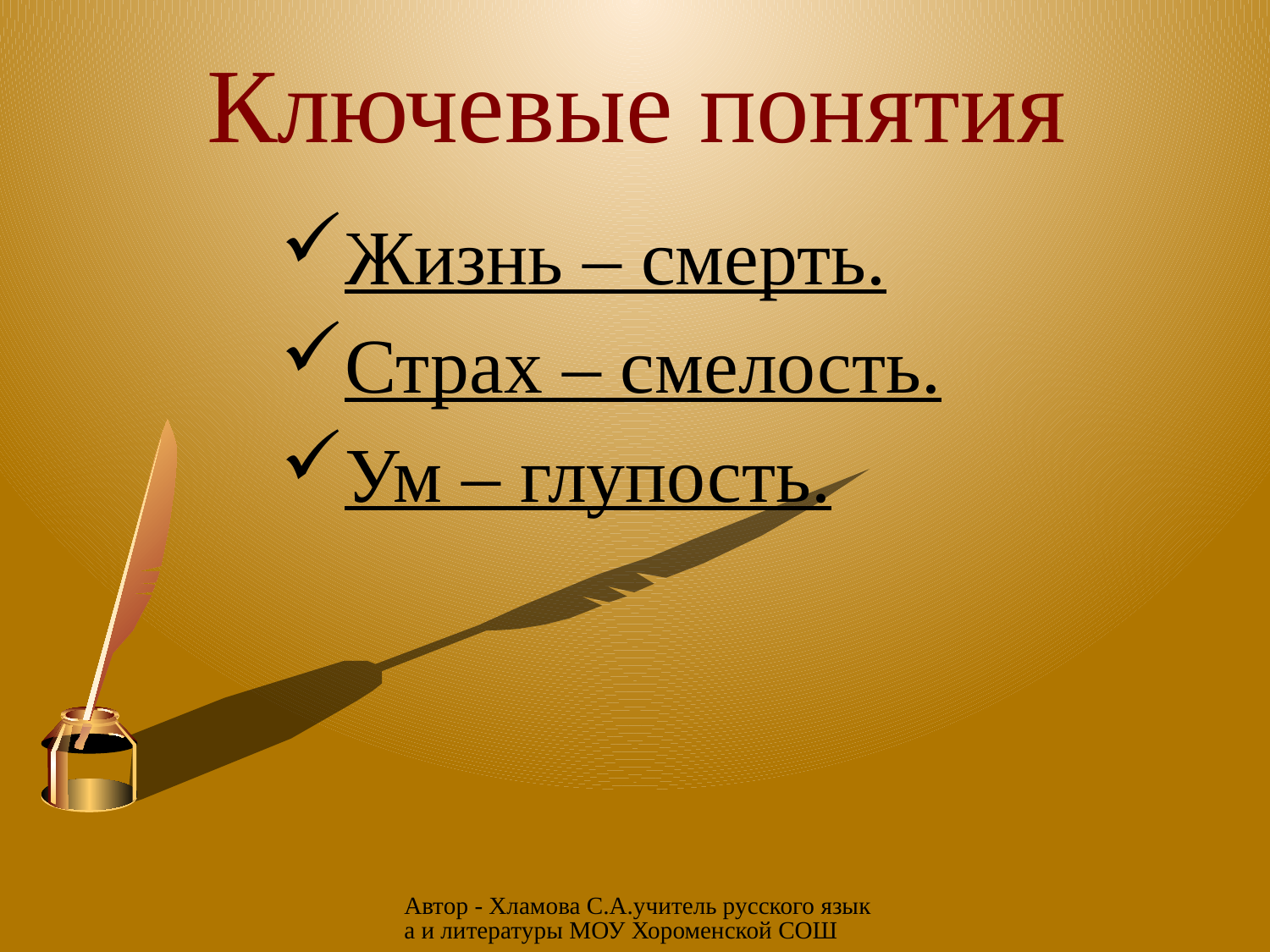

# Ключевые понятия
Жизнь – смерть.
Страх – смелость.
Ум – глупость.
Автор - Хламова С.А.учитель русского языка и литературы МОУ Хороменской СОШ